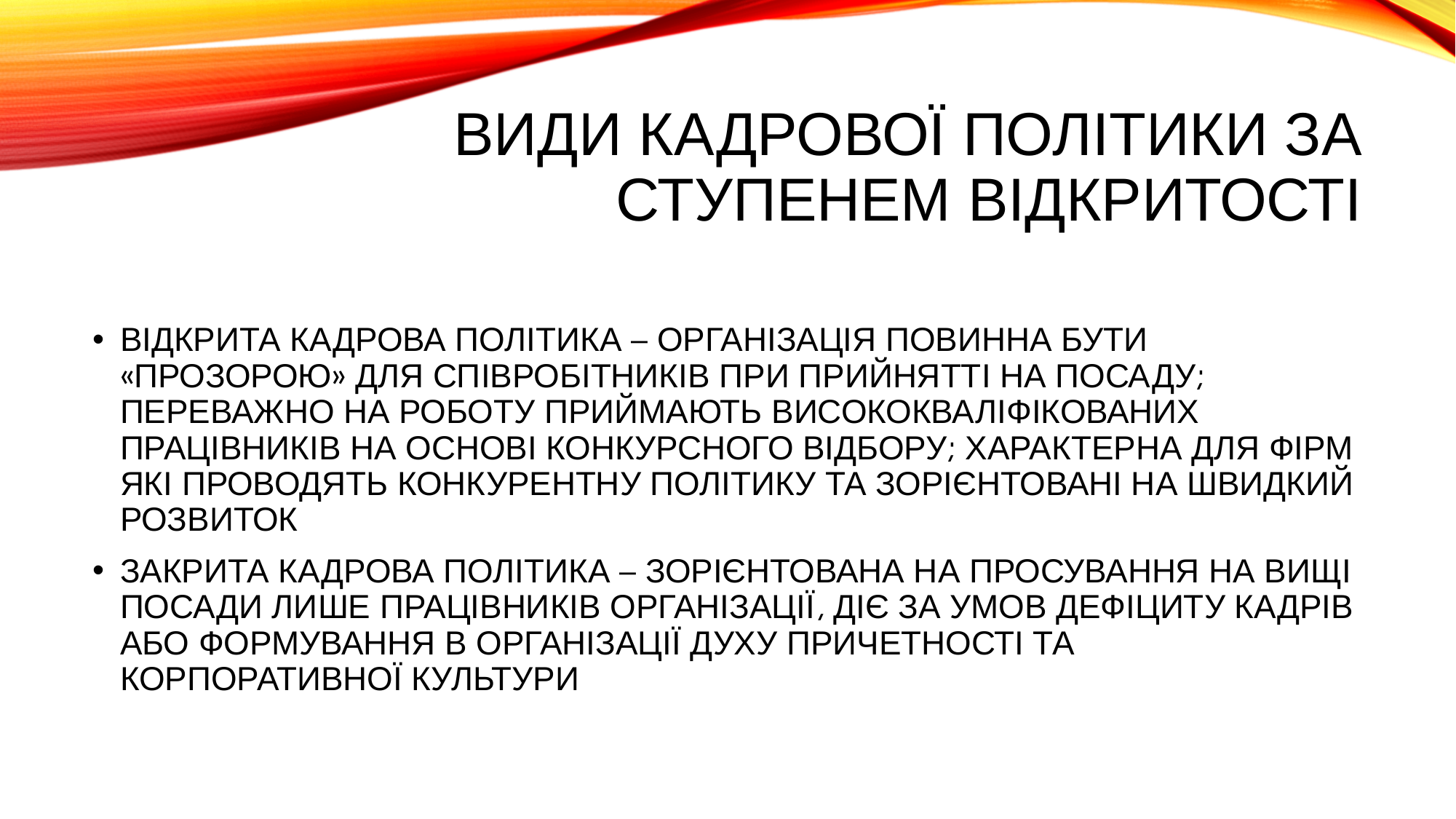

# ВИДИ КАДРОВОЇ ПОЛІТИКИ ЗА СТУПЕНЕМ ВІДКРИТОСТІ

ВІДКРИТА КАДРОВА ПОЛІТИКА – ОРГАНІЗАЦІЯ ПОВИННА БУТИ «ПРОЗОРОЮ» ДЛЯ СПІВРОБІТНИКІВ ПРИ ПРИЙНЯТТІ НА ПОСАДУ; ПЕРЕВАЖНО НА РОБОТУ ПРИЙМАЮТЬ ВИСОКОКВАЛІФІКОВАНИХ ПРАЦІВНИКІВ НА ОСНОВІ КОНКУРСНОГО ВІДБОРУ; ХАРАКТЕРНА ДЛЯ ФІРМ ЯКІ ПРОВОДЯТЬ КОНКУРЕНТНУ ПОЛІТИКУ ТА ЗОРІЄНТОВАНІ НА ШВИДКИЙ РОЗВИТОК
ЗАКРИТА КАДРОВА ПОЛІТИКА – ЗОРІЄНТОВАНА НА ПРОСУВАННЯ НА ВИЩІ ПОСАДИ ЛИШЕ ПРАЦІВНИКІВ ОРГАНІЗАЦІЇ, ДІЄ ЗА УМОВ ДЕФІЦИТУ КАДРІВ АБО ФОРМУВАННЯ В ОРГАНІЗАЦІЇ ДУХУ ПРИЧЕТНОСТІ ТА КОРПОРАТИВНОЇ КУЛЬТУРИ